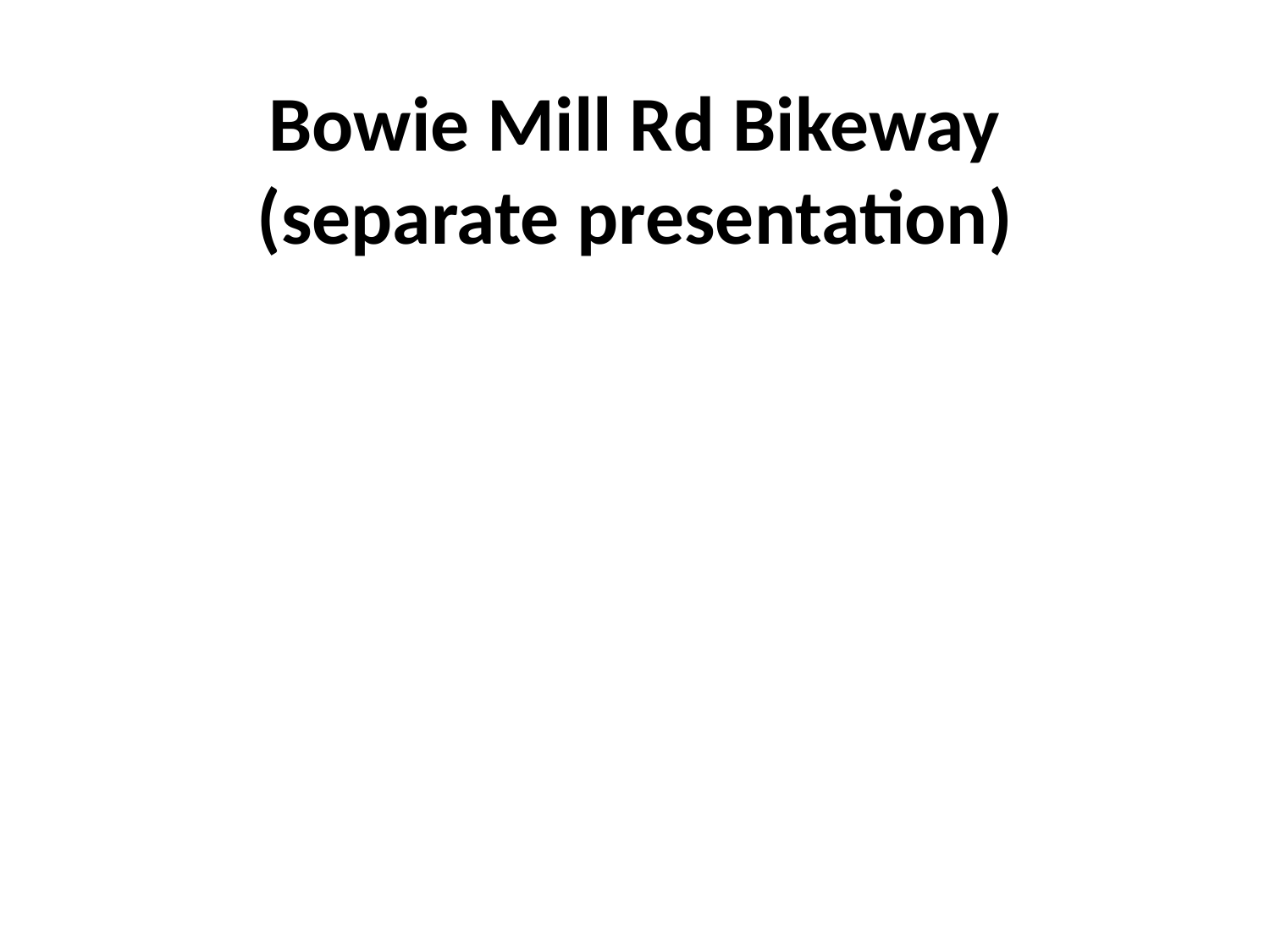

# Bowie Mill Rd Bikeway (separate presentation)